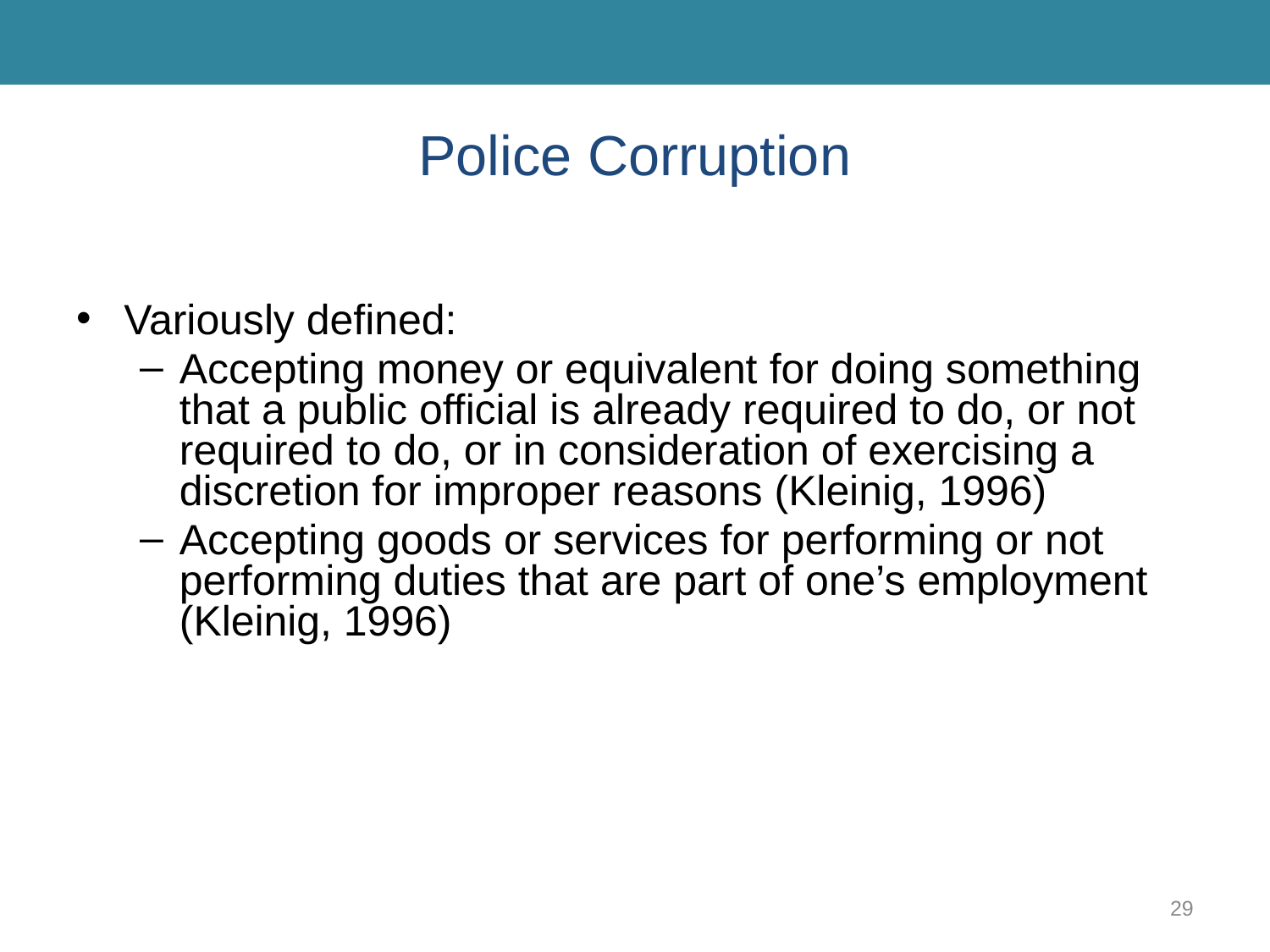

# Police Corruption
Variously defined:
Accepting money or equivalent for doing something that a public official is already required to do, or not required to do, or in consideration of exercising a discretion for improper reasons (Kleinig, 1996)
Accepting goods or services for performing or not performing duties that are part of one’s employment (Kleinig, 1996)
29